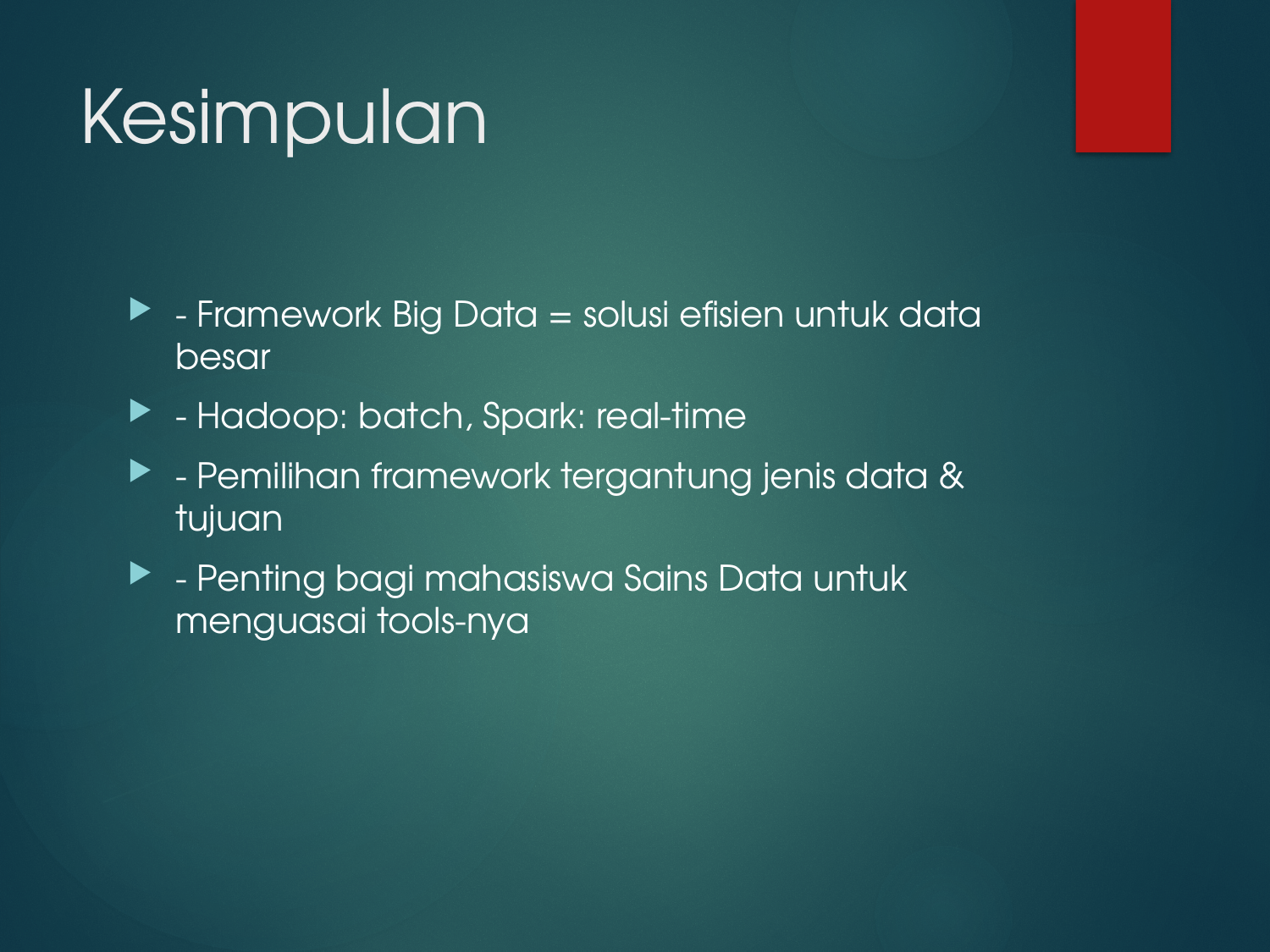

# Kesimpulan
- Framework Big Data = solusi efisien untuk data besar
- Hadoop: batch, Spark: real-time
- Pemilihan framework tergantung jenis data & tujuan
- Penting bagi mahasiswa Sains Data untuk menguasai tools-nya